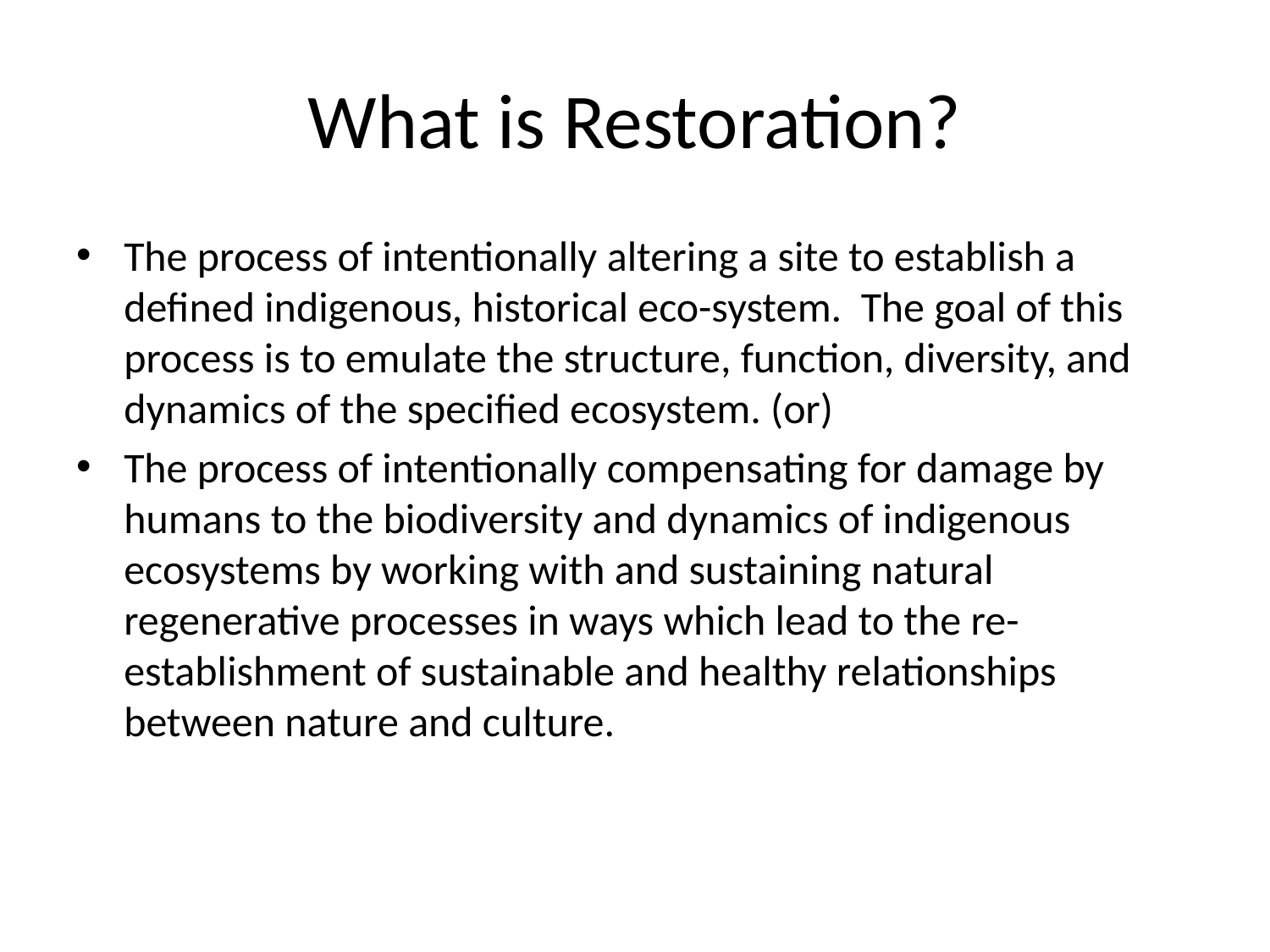

# What is Restoration?
The process of intentionally altering a site to establish a defined indigenous, historical eco-system.  The goal of this process is to emulate the structure, function, diversity, and dynamics of the specified ecosystem. (or)
The process of intentionally compensating for damage by humans to the biodiversity and dynamics of indigenous ecosystems by working with and sustaining natural regenerative processes in ways which lead to the re-establishment of sustainable and healthy relationships between nature and culture.